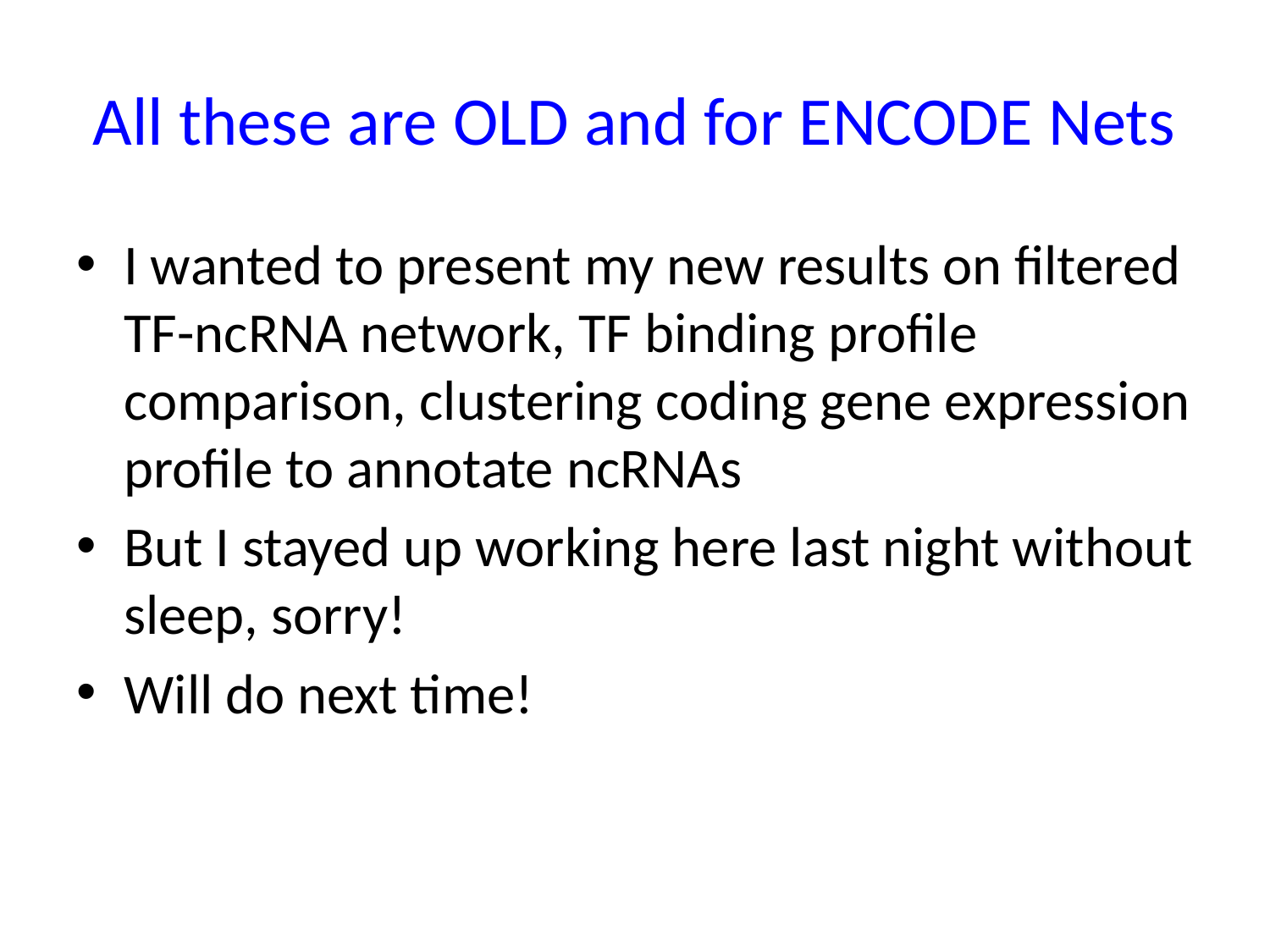

# All these are OLD and for ENCODE Nets
I wanted to present my new results on filtered TF-ncRNA network, TF binding profile comparison, clustering coding gene expression profile to annotate ncRNAs
But I stayed up working here last night without sleep, sorry!
Will do next time!